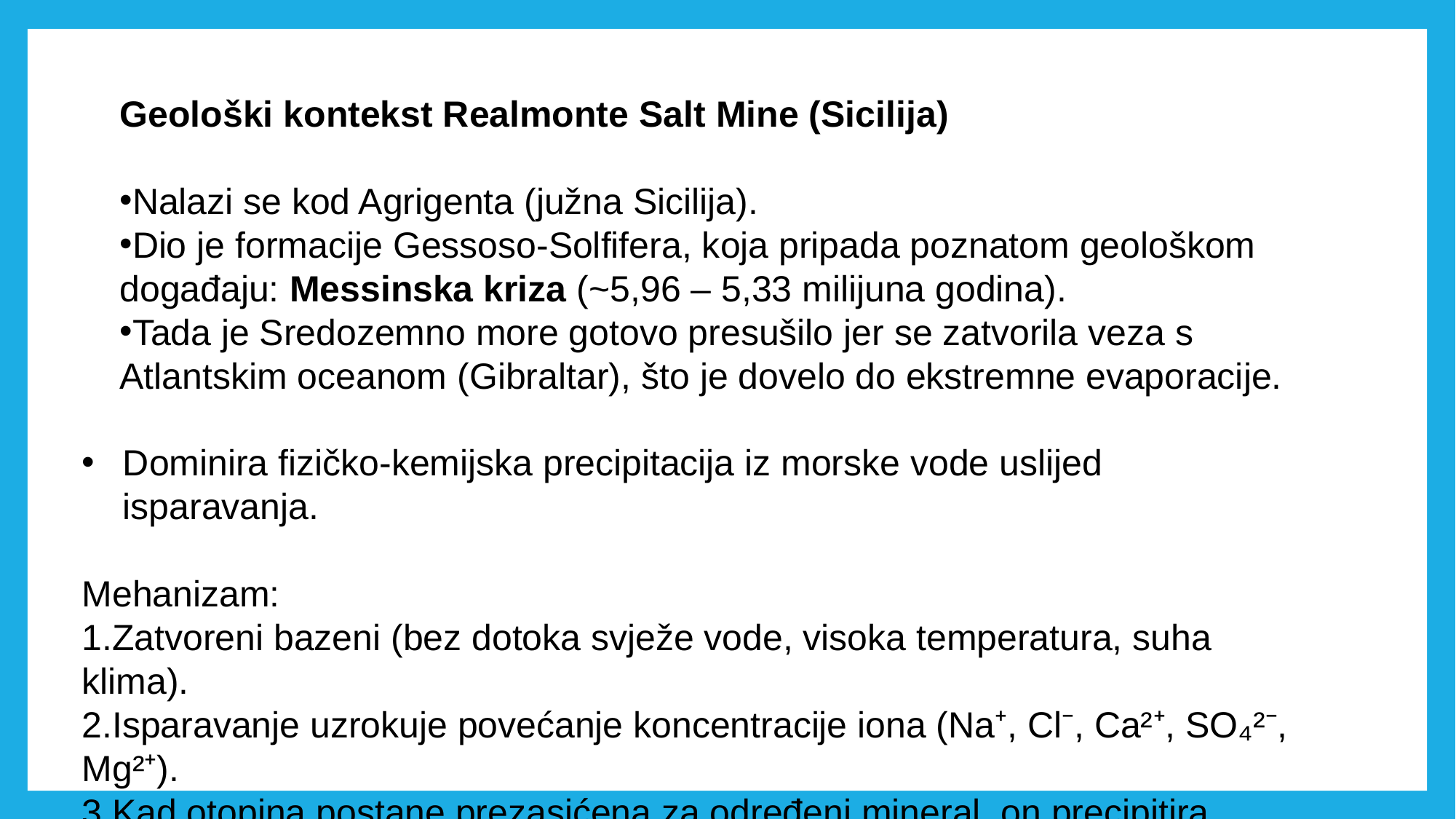

Geološki kontekst Realmonte Salt Mine (Sicilija)

Nalazi se kod Agrigenta (južna Sicilija).
Dio je formacije Gessoso-Solfifera, koja pripada poznatom geološkom događaju: Messinska kriza (~5,96 – 5,33 milijuna godina).
Tada je Sredozemno more gotovo presušilo jer se zatvorila veza s Atlantskim oceanom (Gibraltar), što je dovelo do ekstremne evaporacije.
Dominira fizičko-kemijska precipitacija iz morske vode uslijed isparavanja.

Mehanizam:
Zatvoreni bazeni (bez dotoka svježe vode, visoka temperatura, suha klima).
Isparavanje uzrokuje povećanje koncentracije iona (Na⁺, Cl⁻, Ca²⁺, SO₄²⁻, Mg²⁺).
Kad otopina postane prezasićena za određeni mineral, on precipitira.